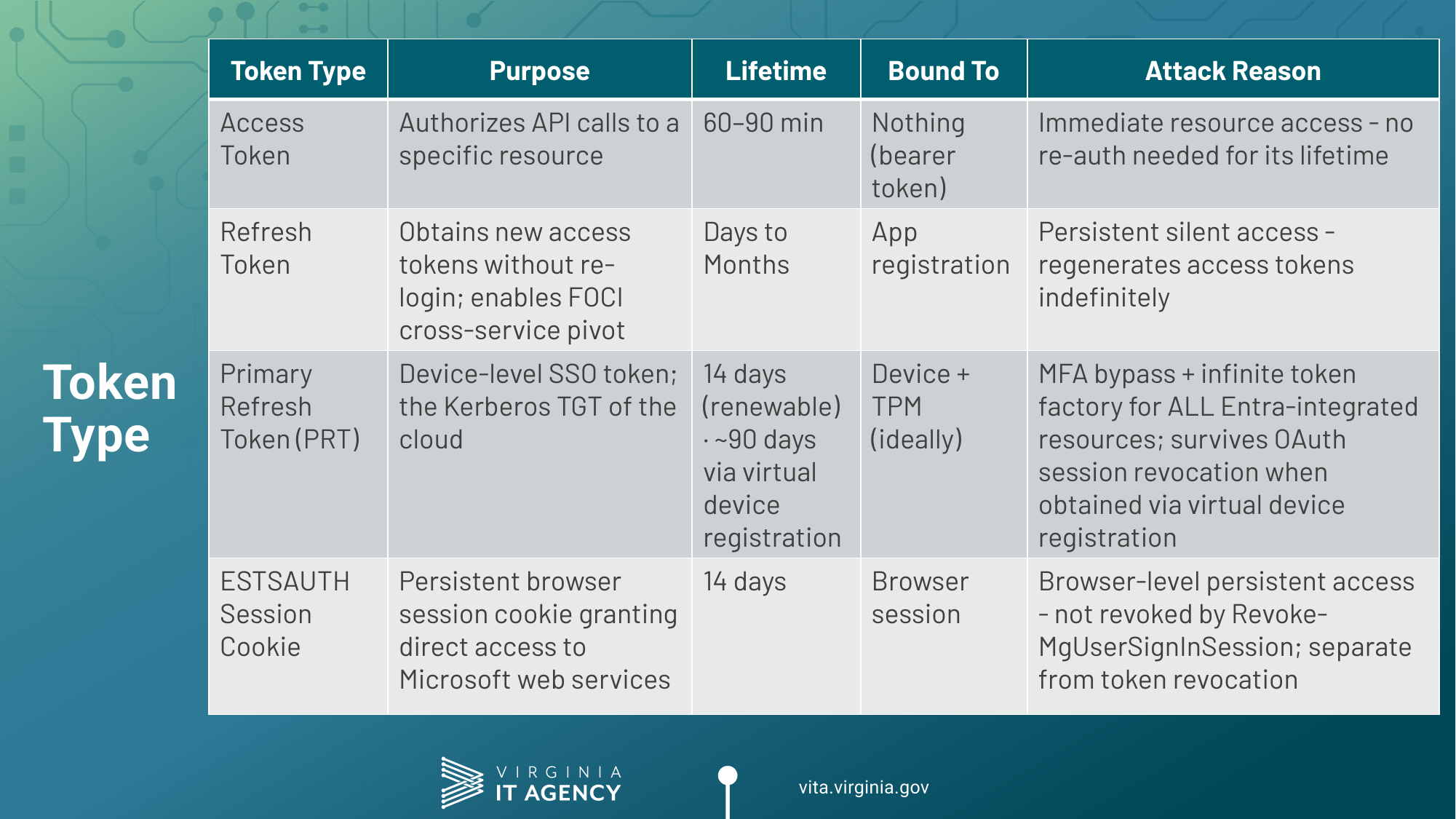

| Token Type | Purpose | Lifetime | Bound To | Attack Reason |
| --- | --- | --- | --- | --- |
| Access Token | Authorizes API calls to a specific resource | 60–90 min | Nothing (bearer token) | Immediate resource access - no re-auth needed for its lifetime |
| Refresh Token | Obtains new access tokens without re-login; enables FOCI cross-service pivot | Days to Months | App registration | Persistent silent access - regenerates access tokens indefinitely |
| Primary Refresh Token (PRT) | Device-level SSO token; the Kerberos TGT of the cloud | 14 days (renewable) · ~90 days via virtual device registration | Device + TPM (ideally) | MFA bypass + infinite token factory for ALL Entra-integrated resources; survives OAuth session revocation when obtained via virtual device registration |
| ESTSAUTH Session Cookie | Persistent browser session cookie granting direct access to Microsoft web services | 14 days | Browser session | Browser-level persistent access - not revoked by Revoke-MgUserSignInSession; separate from token revocation |
# Token Type